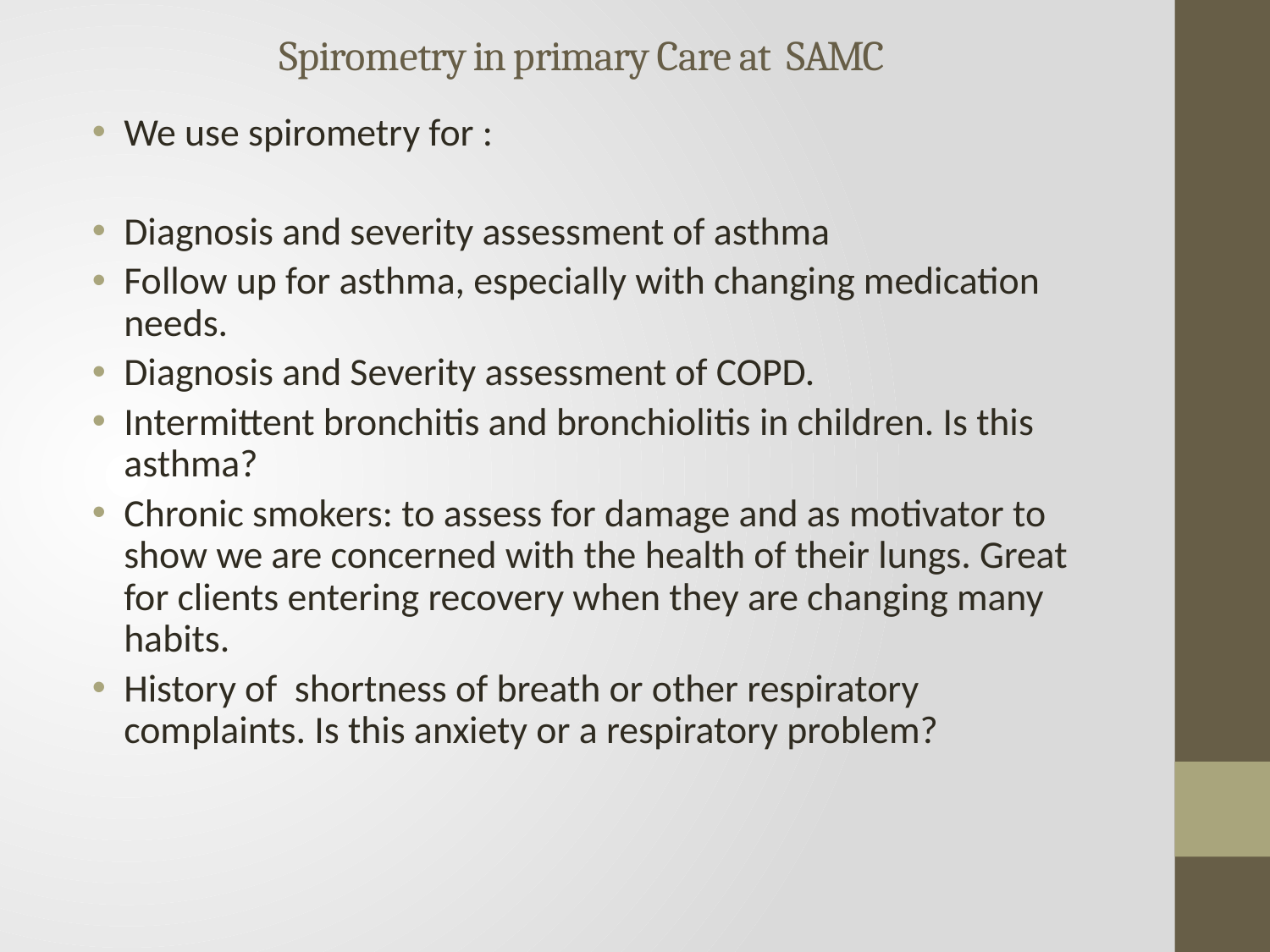

# Spirometry in primary Care at  SAMC
We use spirometry for :

Diagnosis and severity assessment of asthma
Follow up for asthma, especially with changing medication needs.
Diagnosis and Severity assessment of COPD.
Intermittent bronchitis and bronchiolitis in children. Is this asthma?
Chronic smokers: to assess for damage and as motivator to show we are concerned with the health of their lungs. Great for clients entering recovery when they are changing many habits.
History of  shortness of breath or other respiratory complaints. Is this anxiety or a respiratory problem?